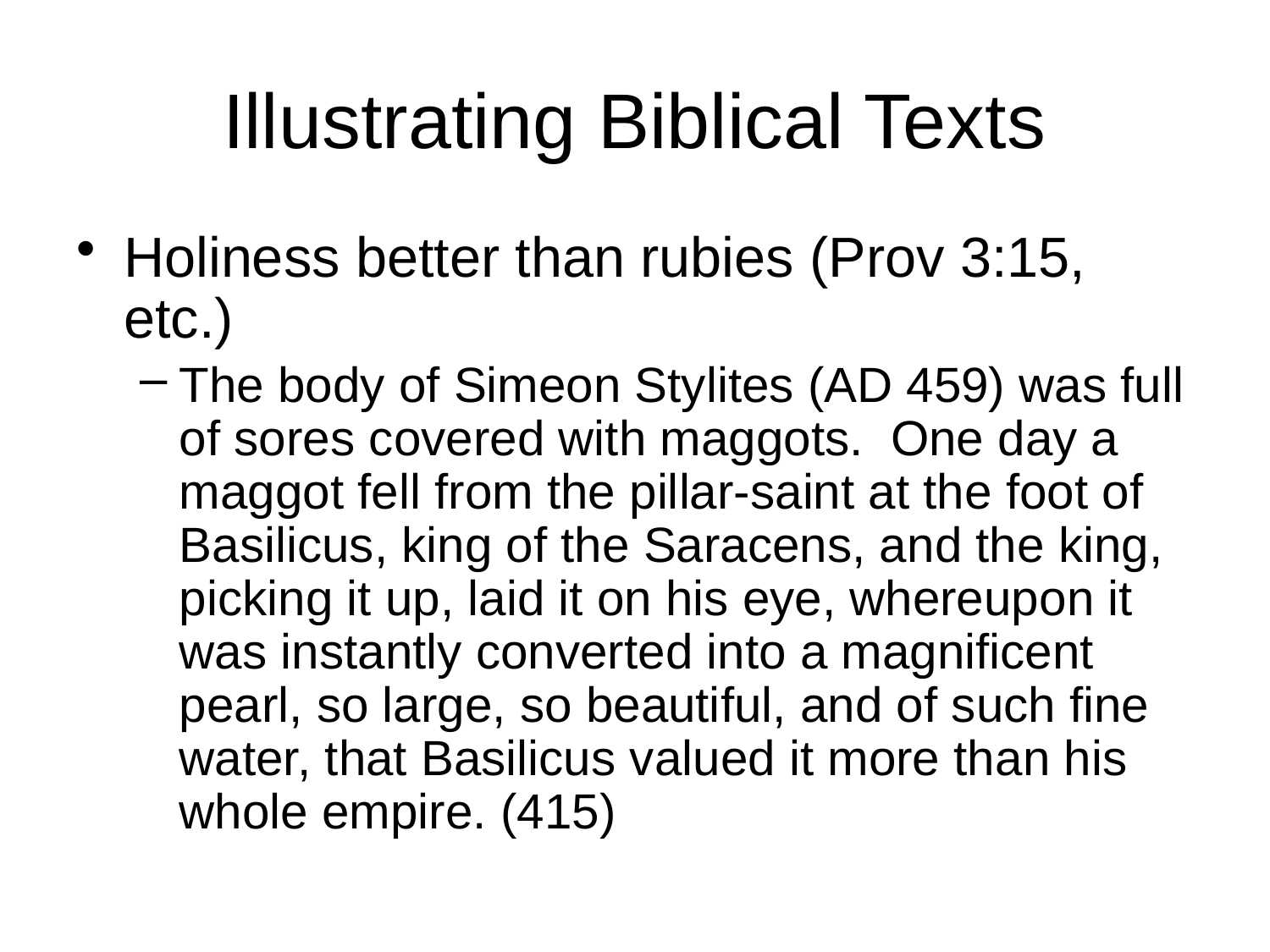

# Illustrating Biblical Texts
Holiness better than rubies (Prov 3:15, etc.)
The body of Simeon Stylites (AD 459) was full of sores covered with maggots.  One day a maggot fell from the pillar-saint at the foot of Basilicus, king of the Saracens, and the king, picking it up, laid it on his eye, whereupon it was instantly converted into a magnificent pearl, so large, so beautiful, and of such fine water, that Basilicus valued it more than his whole empire. (415)